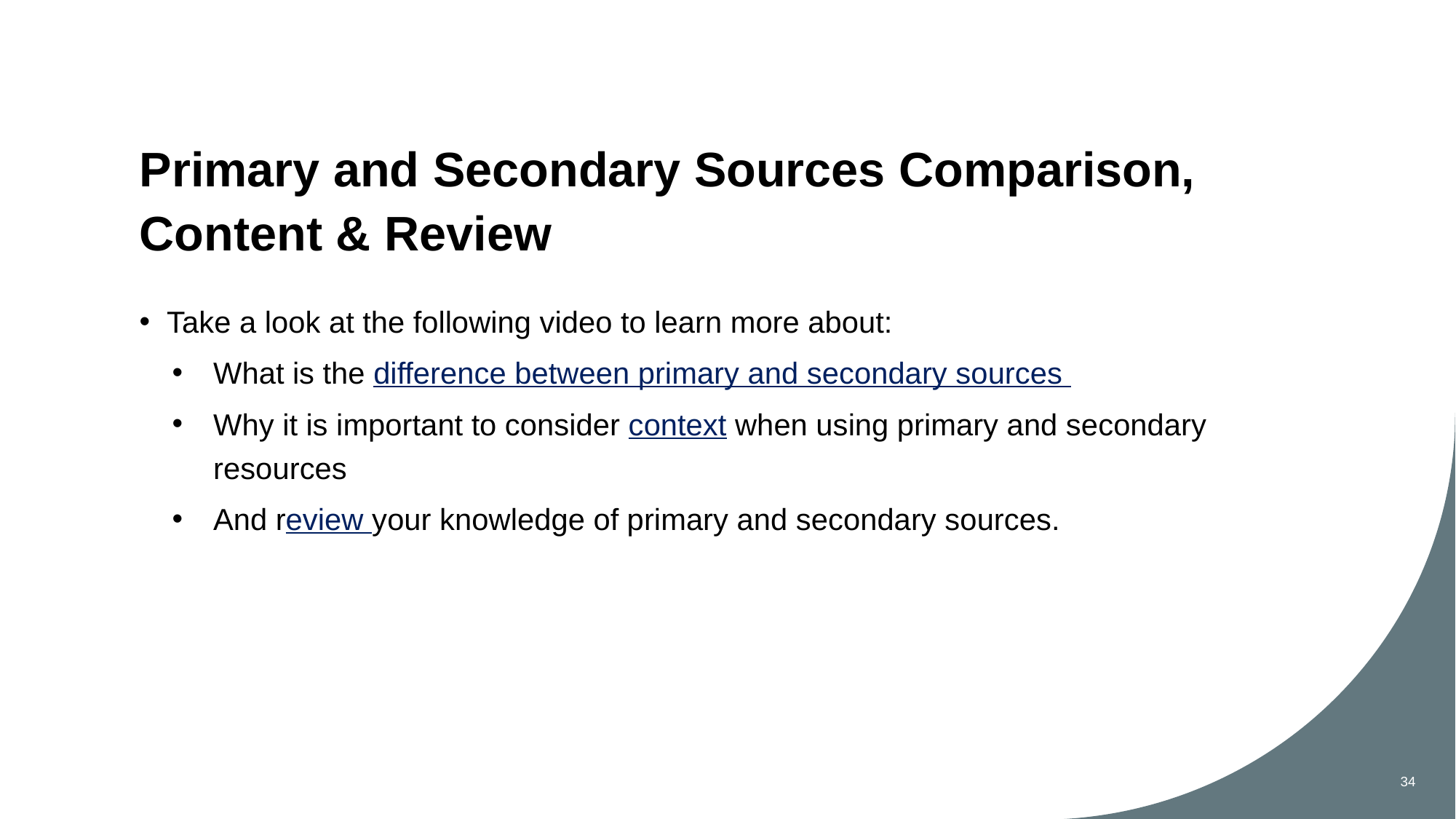

# Primary and Secondary Sources Comparison, Content & Review
Take a look at the following video to learn more about:
What is the difference between primary and secondary sources
Why it is important to consider context when using primary and secondary resources
And review your knowledge of primary and secondary sources.

34